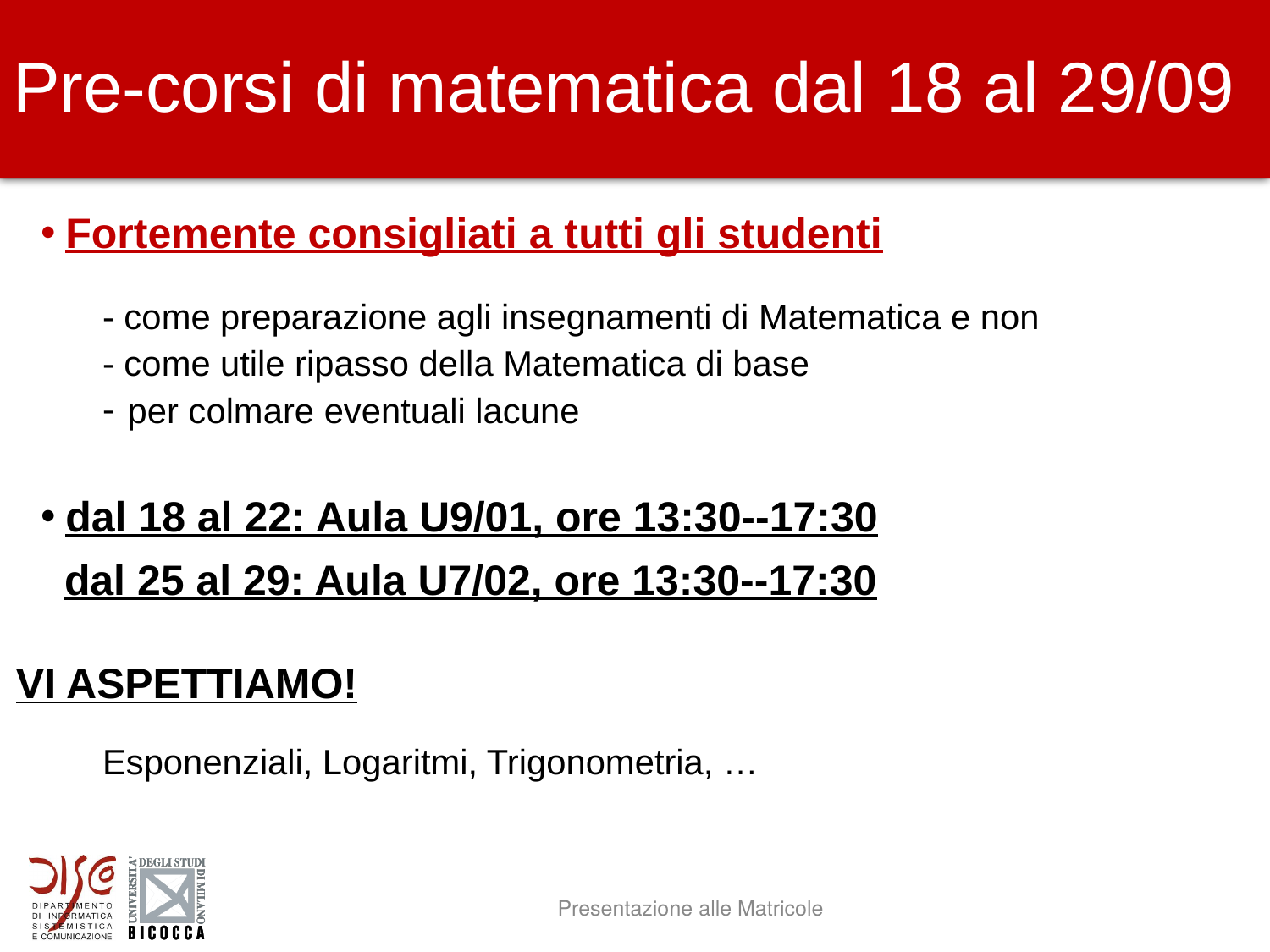

# Pre-corsi di matematica dal 18 al 29/09
Fortemente consigliati a tutti gli studenti

- come preparazione agli insegnamenti di Matematica e non
- come utile ripasso della Matematica di base
per colmare eventuali lacune

dal 18 al 22: Aula U9/01, ore 13:30--17:30
  dal 25 al 29: Aula U7/02, ore 13:30--17:30

VI ASPETTIAMO!

Esponenziali, Logaritmi, Trigonometria, …

Presentazione alle Matricole